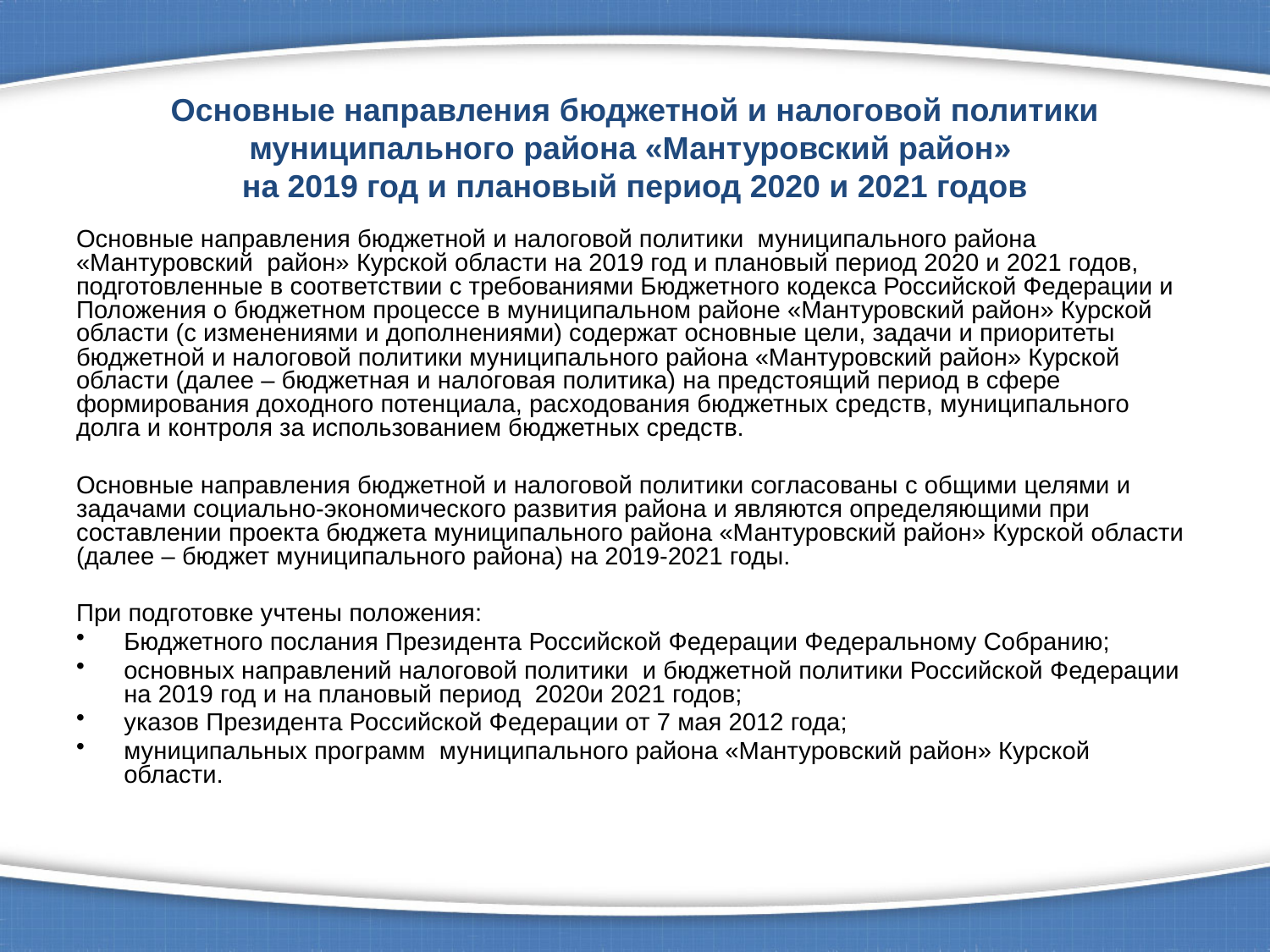

# Основные направления бюджетной и налоговой политики муниципального района «Мантуровский район» на 2019 год и плановый период 2020 и 2021 годов
Основные направления бюджетной и налоговой политики  муниципального района «Мантуровский  район» Курской области на 2019 год и плановый период 2020 и 2021 годов, подготовленные в соответствии с требованиями Бюджетного кодекса Российской Федерации и Положения о бюджетном процессе в муниципальном районе «Мантуровский район» Курской области (с изменениями и дополнениями) содержат основные цели, задачи и приоритеты бюджетной и налоговой политики муниципального района «Мантуровский район» Курской области (далее – бюджетная и налоговая политика) на предстоящий период в сфере формирования доходного потенциала, расходования бюджетных средств, муниципального долга и контроля за использованием бюджетных средств.

Основные направления бюджетной и налоговой политики согласованы с общими целями и задачами социально-экономического развития района и являются определяющими при составлении проекта бюджета муниципального района «Мантуровский район» Курской области (далее – бюджет муниципального района) на 2019-2021 годы.

При подготовке учтены положения:
Бюджетного послания Президента Российской Федерации Федеральному Собранию;
основных направлений налоговой политики  и бюджетной политики Российской Федерации на 2019 год и на плановый период  2020и 2021 годов;
указов Президента Российской Федерации от 7 мая 2012 года;
муниципальных программ  муниципального района «Мантуровский район» Курской области.